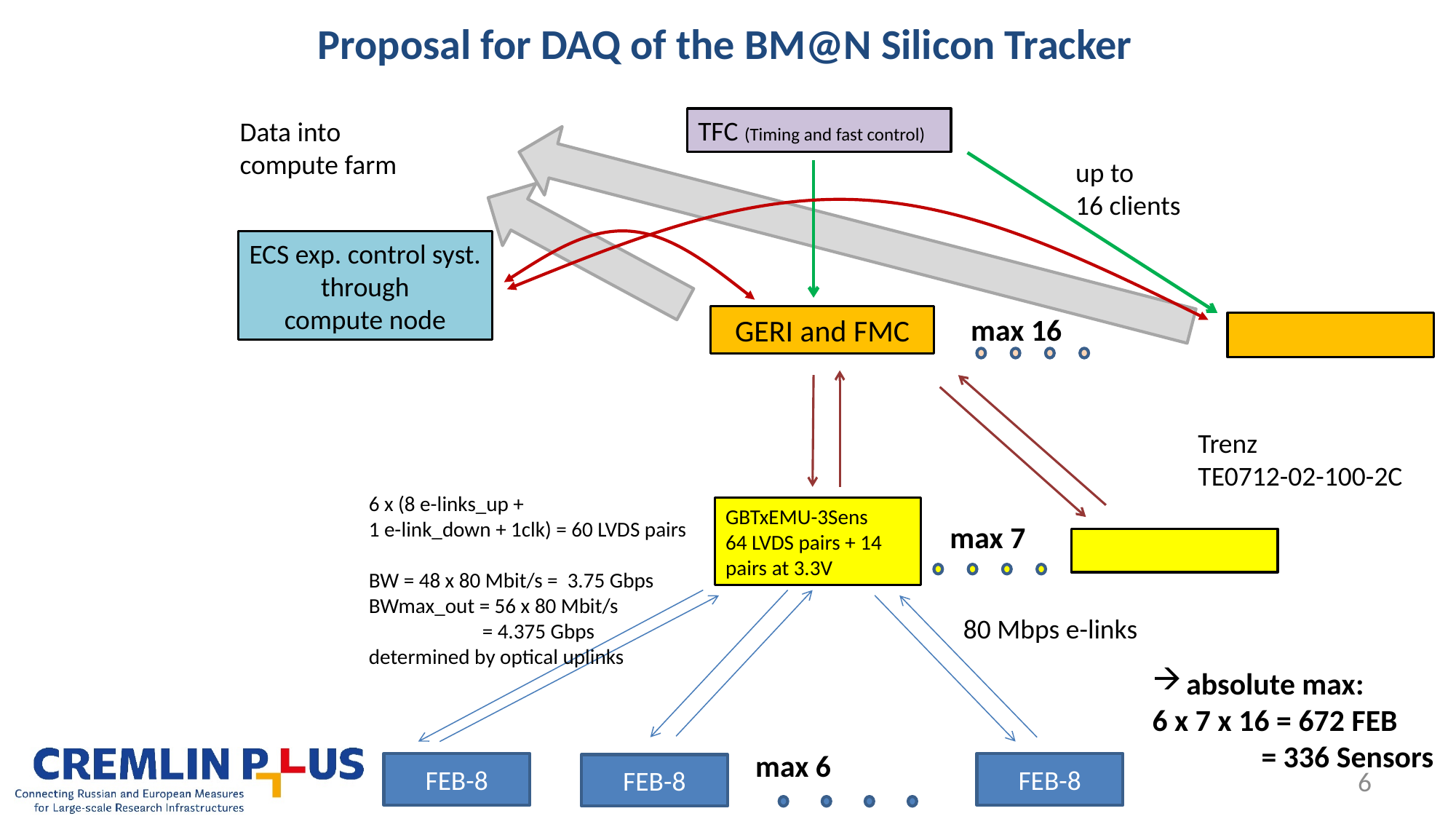

Proposal for DAQ of the BM@N Silicon Tracker
TFC (Timing and fast control)
Data into
compute farm
up to
16 clients

ECS exp. control syst.
through
compute node

max 16
  GERI and FMC

Trenz
TE0712-02-100-2C
6 x (8 e-links_up +
1 e-link_down + 1clk) = 60 LVDS pairs

BW = 48 x 80 Mbit/s =  3.75 Gbps
BWmax_out = 56 x 80 Mbit/s
                        = 4.375 Gbps
determined by optical uplinks
GBTxEMU-3Sens
64 LVDS pairs + 14 pairs at 3.3V
max 7

80 Mbps e-links
absolute max:
6 x 7 x 16 = 672 FEB
	= 336 Sensors
max 6
FEB-8
FEB-8
FEB-8
6